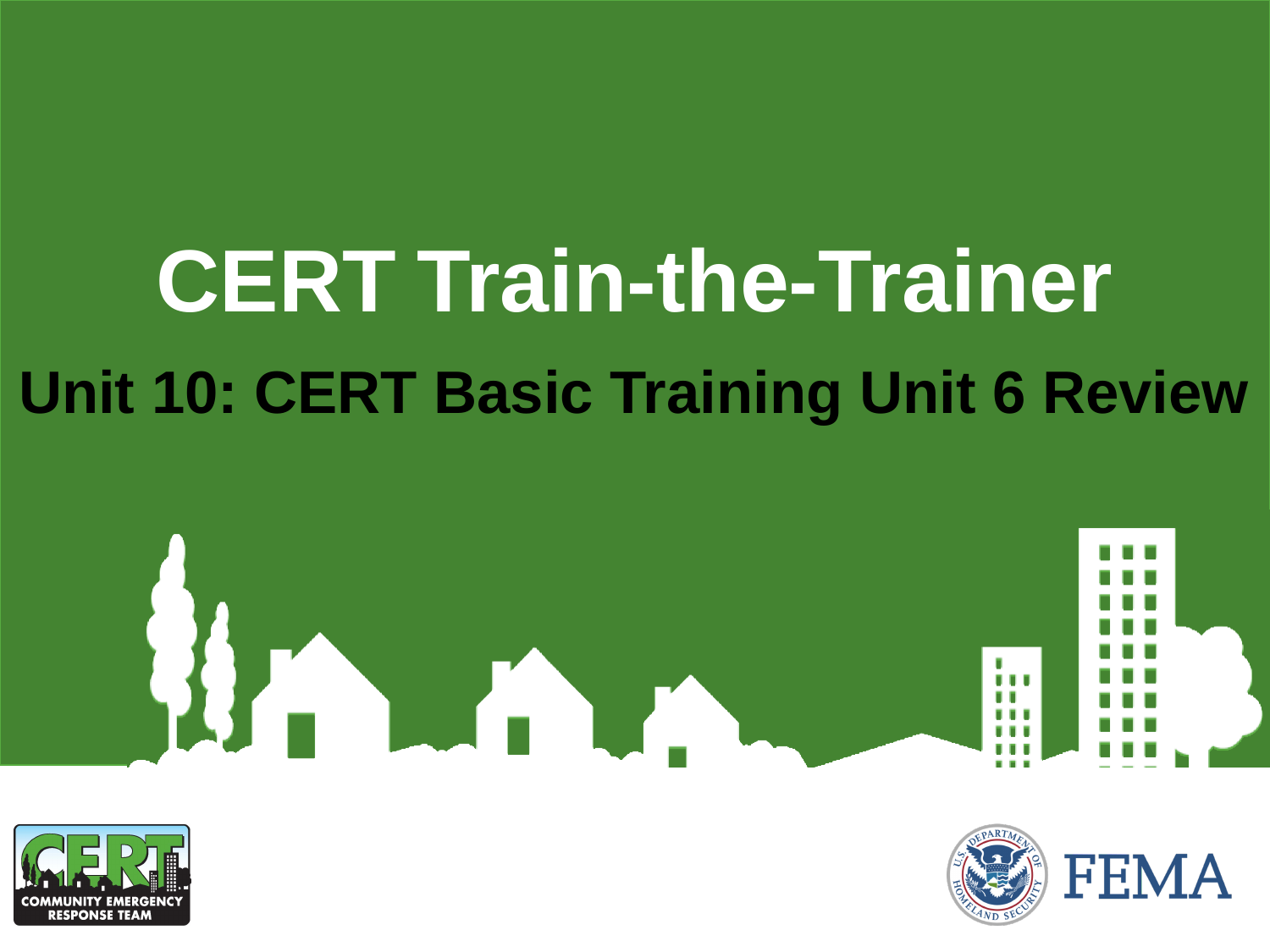

CERT Train-the-Trainer
# Unit 10: CERT Basic Training Unit 6 Review